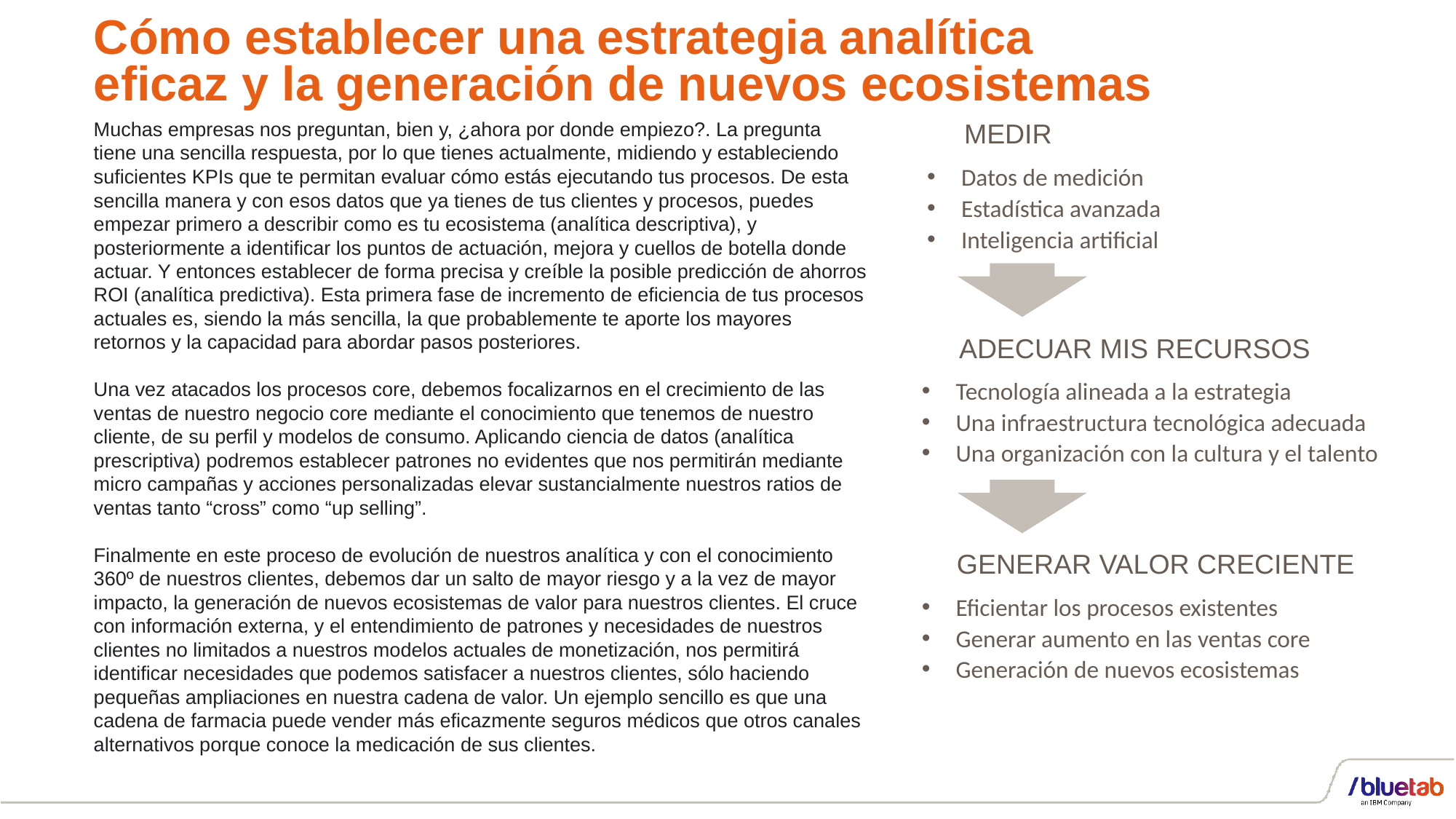

Cómo establecer una estrategia analítica eficaz y la generación de nuevos ecosistemas
Muchas empresas nos preguntan, bien y, ¿ahora por donde empiezo?. La pregunta tiene una sencilla respuesta, por lo que tienes actualmente, midiendo y estableciendo suficientes KPIs que te permitan evaluar cómo estás ejecutando tus procesos. De esta sencilla manera y con esos datos que ya tienes de tus clientes y procesos, puedes empezar primero a describir como es tu ecosistema (analítica descriptiva), y posteriormente a identificar los puntos de actuación, mejora y cuellos de botella donde actuar. Y entonces establecer de forma precisa y creíble la posible predicción de ahorros ROI (analítica predictiva). Esta primera fase de incremento de eficiencia de tus procesos actuales es, siendo la más sencilla, la que probablemente te aporte los mayores retornos y la capacidad para abordar pasos posteriores.

Una vez atacados los procesos core, debemos focalizarnos en el crecimiento de las ventas de nuestro negocio core mediante el conocimiento que tenemos de nuestro cliente, de su perfil y modelos de consumo. Aplicando ciencia de datos (analítica prescriptiva) podremos establecer patrones no evidentes que nos permitirán mediante micro campañas y acciones personalizadas elevar sustancialmente nuestros ratios de ventas tanto “cross” como “up selling”.

Finalmente en este proceso de evolución de nuestros analítica y con el conocimiento 360º de nuestros clientes, debemos dar un salto de mayor riesgo y a la vez de mayor impacto, la generación de nuevos ecosistemas de valor para nuestros clientes. El cruce con información externa, y el entendimiento de patrones y necesidades de nuestros clientes no limitados a nuestros modelos actuales de monetización, nos permitirá identificar necesidades que podemos satisfacer a nuestros clientes, sólo haciendo pequeñas ampliaciones en nuestra cadena de valor. Un ejemplo sencillo es que una cadena de farmacia puede vender más eficazmente seguros médicos que otros canales alternativos porque conoce la medicación de sus clientes.

MEDIR
Datos de medición
Estadística avanzada
Inteligencia artificial

ADECUAR MIS RECURSOS
Tecnología alineada a la estrategia
Una infraestructura tecnológica adecuada
Una organización con la cultura y el talento

GENERAR VALOR CRECIENTE
Eficientar los procesos existentes
Generar aumento en las ventas core
Generación de nuevos ecosistemas